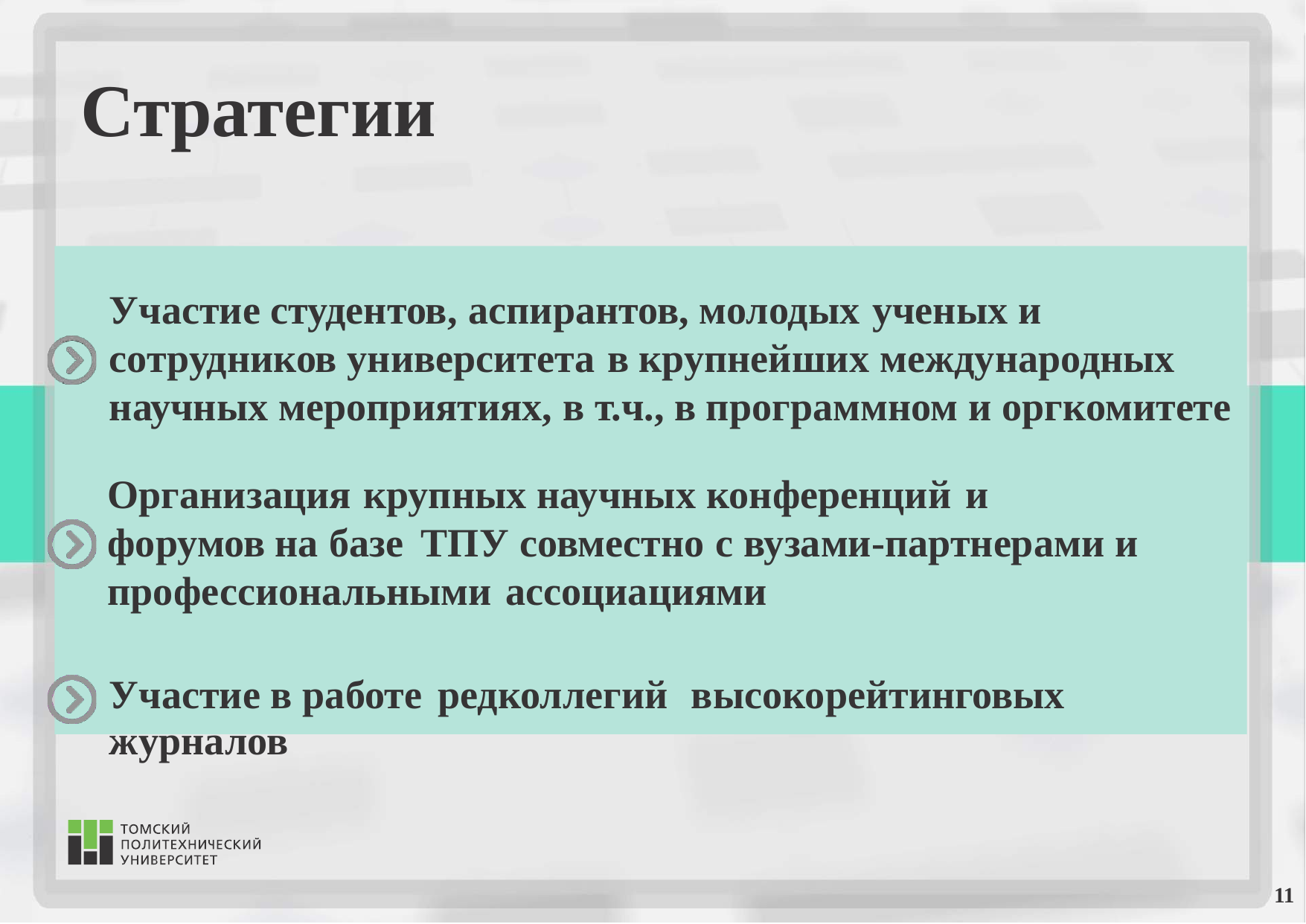

Стратегии

Участие студентов, аспирантов, молодых ученых и сотрудников университета в крупнейших международных научных мероприятиях, в т.ч., в программном и оргкомитете
Организация крупных научных конференций и форумов на базе ТПУ совместно с вузами-партнерами и профессиональными ассоциациями
Участие в работе редколлегий  высокорейтинговых журналов

11